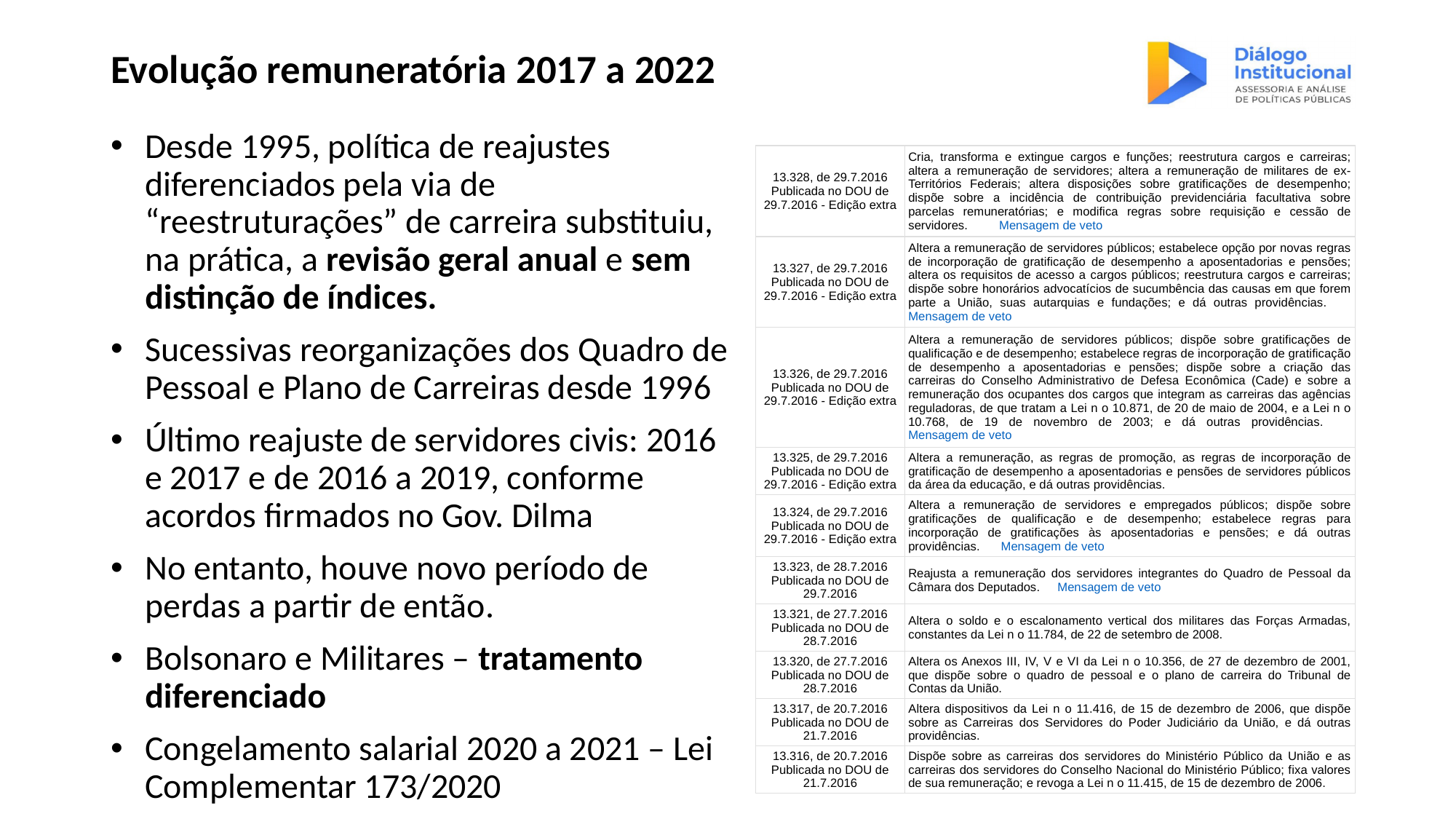

# Evolução remuneratória 2017 a 2022
Desde 1995, política de reajustes diferenciados pela via de “reestruturações” de carreira substituiu, na prática, a revisão geral anual e sem distinção de índices.
Sucessivas reorganizações dos Quadro de Pessoal e Plano de Carreiras desde 1996
Último reajuste de servidores civis: 2016 e 2017 e de 2016 a 2019, conforme acordos firmados no Gov. Dilma
No entanto, houve novo período de perdas a partir de então.
Bolsonaro e Militares – tratamento diferenciado
Congelamento salarial 2020 a 2021 – Lei Complementar 173/2020
| 13.328, de 29.7.2016Publicada no DOU de 29.7.2016 - Edição extra | Cria, transforma e extingue cargos e funções; reestrutura cargos e carreiras; altera a remuneração de servidores; altera a remuneração de militares de ex-Territórios Federais; altera disposições sobre gratificações de desempenho; dispõe sobre a incidência de contribuição previdenciária facultativa sobre parcelas remuneratórias; e modifica regras sobre requisição e cessão de servidores.         Mensagem de veto |
| --- | --- |
| 13.327, de 29.7.2016Publicada no DOU de 29.7.2016 - Edição extra | Altera a remuneração de servidores públicos; estabelece opção por novas regras de incorporação de gratificação de desempenho a aposentadorias e pensões; altera os requisitos de acesso a cargos públicos; reestrutura cargos e carreiras; dispõe sobre honorários advocatícios de sucumbência das causas em que forem parte a União, suas autarquias e fundações; e dá outras providências.       Mensagem de veto |
| 13.326, de 29.7.2016Publicada no DOU de 29.7.2016 - Edição extra | Altera a remuneração de servidores públicos; dispõe sobre gratificações de qualificação e de desempenho; estabelece regras de incorporação de gratificação de desempenho a aposentadorias e pensões; dispõe sobre a criação das carreiras do Conselho Administrativo de Defesa Econômica (Cade) e sobre a remuneração dos ocupantes dos cargos que integram as carreiras das agências reguladoras, de que tratam a Lei n o 10.871, de 20 de maio de 2004, e a Lei n o 10.768, de 19 de novembro de 2003; e dá outras providências.        Mensagem de veto |
| 13.325, de 29.7.2016Publicada no DOU de 29.7.2016 - Edição extra | Altera a remuneração, as regras de promoção, as regras de incorporação de gratificação de desempenho a aposentadorias e pensões de servidores públicos da área da educação, e dá outras providências. |
| 13.324, de 29.7.2016Publicada no DOU de 29.7.2016 - Edição extra | Altera a remuneração de servidores e empregados públicos; dispõe sobre gratificações de qualificação e de desempenho; estabelece regras para incorporação de gratificações às aposentadorias e pensões; e dá outras providências.      Mensagem de veto |
| 13.323, de 28.7.2016Publicada no DOU de 29.7.2016 | Reajusta a remuneração dos servidores integrantes do Quadro de Pessoal da Câmara dos Deputados.     Mensagem de veto |
| 13.321, de 27.7.2016Publicada no DOU de 28.7.2016 | Altera o soldo e o escalonamento vertical dos militares das Forças Armadas, constantes da Lei n o 11.784, de 22 de setembro de 2008. |
| 13.320, de 27.7.2016Publicada no DOU de 28.7.2016 | Altera os Anexos III, IV, V e VI da Lei n o 10.356, de 27 de dezembro de 2001, que dispõe sobre o quadro de pessoal e o plano de carreira do Tribunal de Contas da União. |
| 13.317, de 20.7.2016Publicada no DOU de 21.7.2016 | Altera dispositivos da Lei n o 11.416, de 15 de dezembro de 2006, que dispõe sobre as Carreiras dos Servidores do Poder Judiciário da União, e dá outras providências. |
| 13.316, de 20.7.2016Publicada no DOU de 21.7.2016 | Dispõe sobre as carreiras dos servidores do Ministério Público da União e as carreiras dos servidores do Conselho Nacional do Ministério Público; fixa valores de sua remuneração; e revoga a Lei n o 11.415, de 15 de dezembro de 2006. |